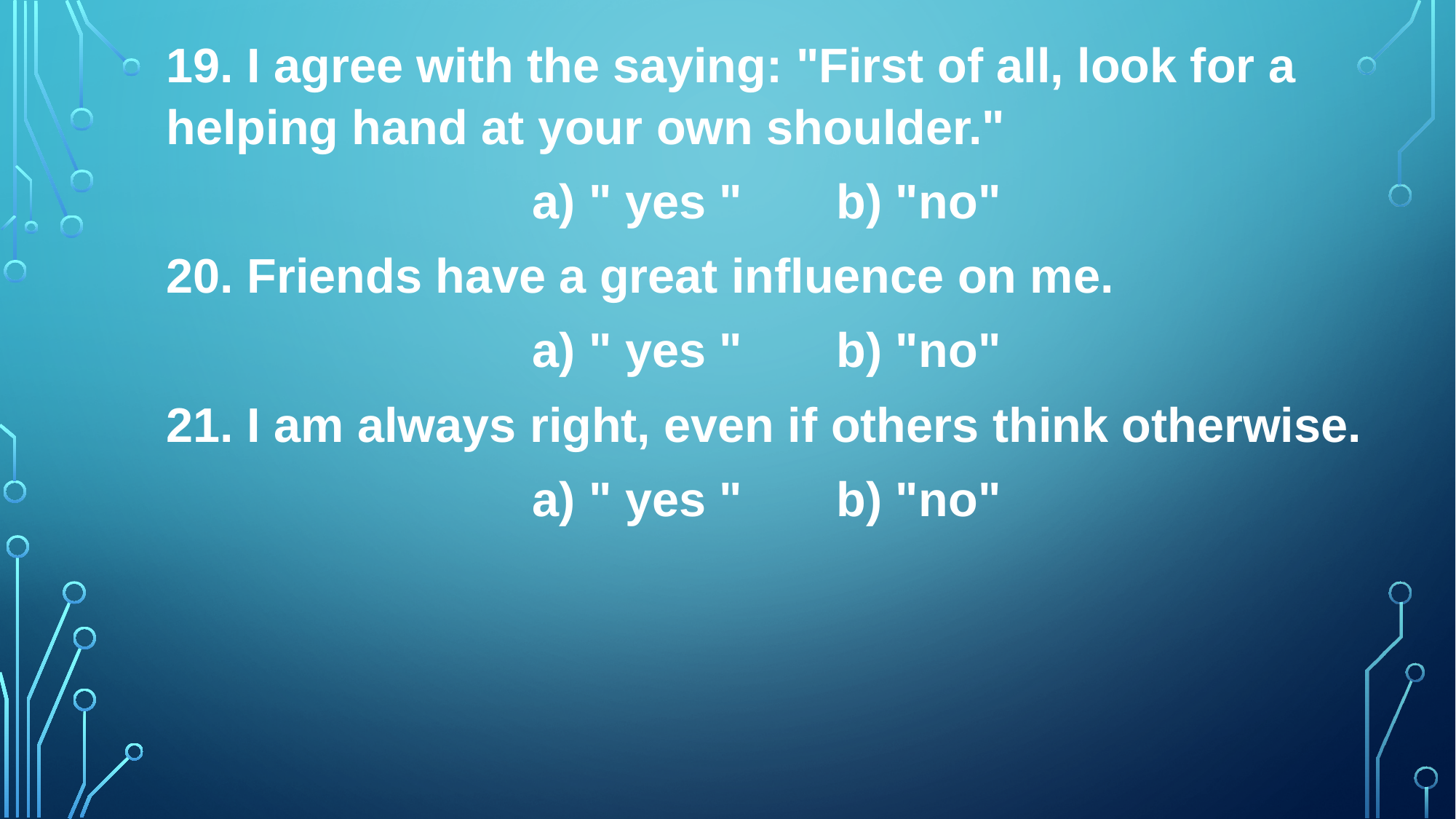

19. I agree with the saying: "First of all, look for a helping hand at your own shoulder."
a) " yes "       b) "no"
20. Friends have a great influence on me.
a) " yes "       b) "no"
21. I am always right, even if others think otherwise.
a) " yes "       b) "no"